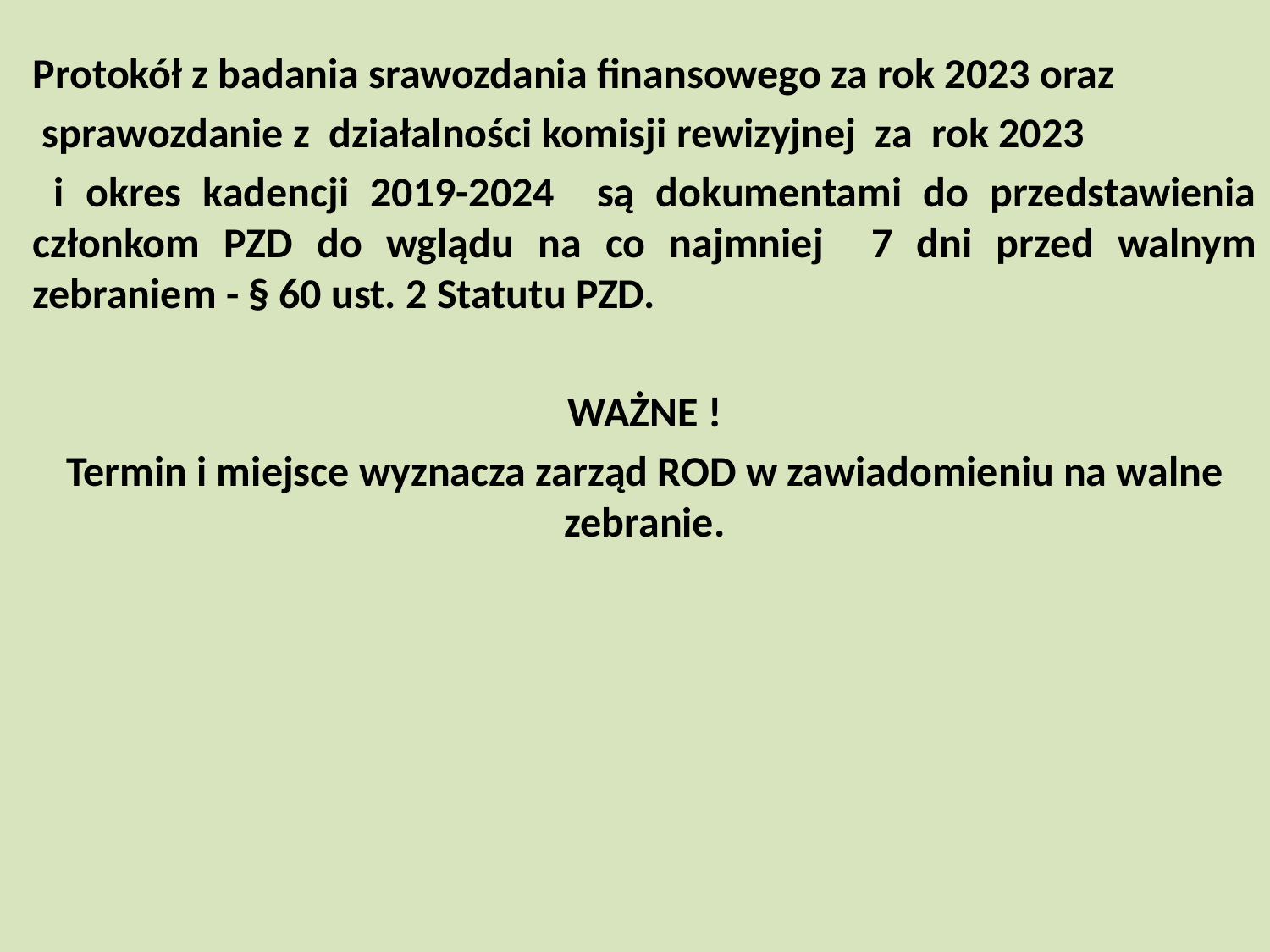

Protokół z badania srawozdania finansowego za rok 2023 oraz
 sprawozdanie z  działalności komisji rewizyjnej  za  rok 2023
 i okres kadencji 2019-2024  są dokumentami do przedstawienia członkom PZD do wglądu na co najmniej  7 dni przed walnym zebraniem - § 60 ust. 2 Statutu PZD.

WAŻNE !
Termin i miejsce wyznacza zarząd ROD w zawiadomieniu na walne zebranie.